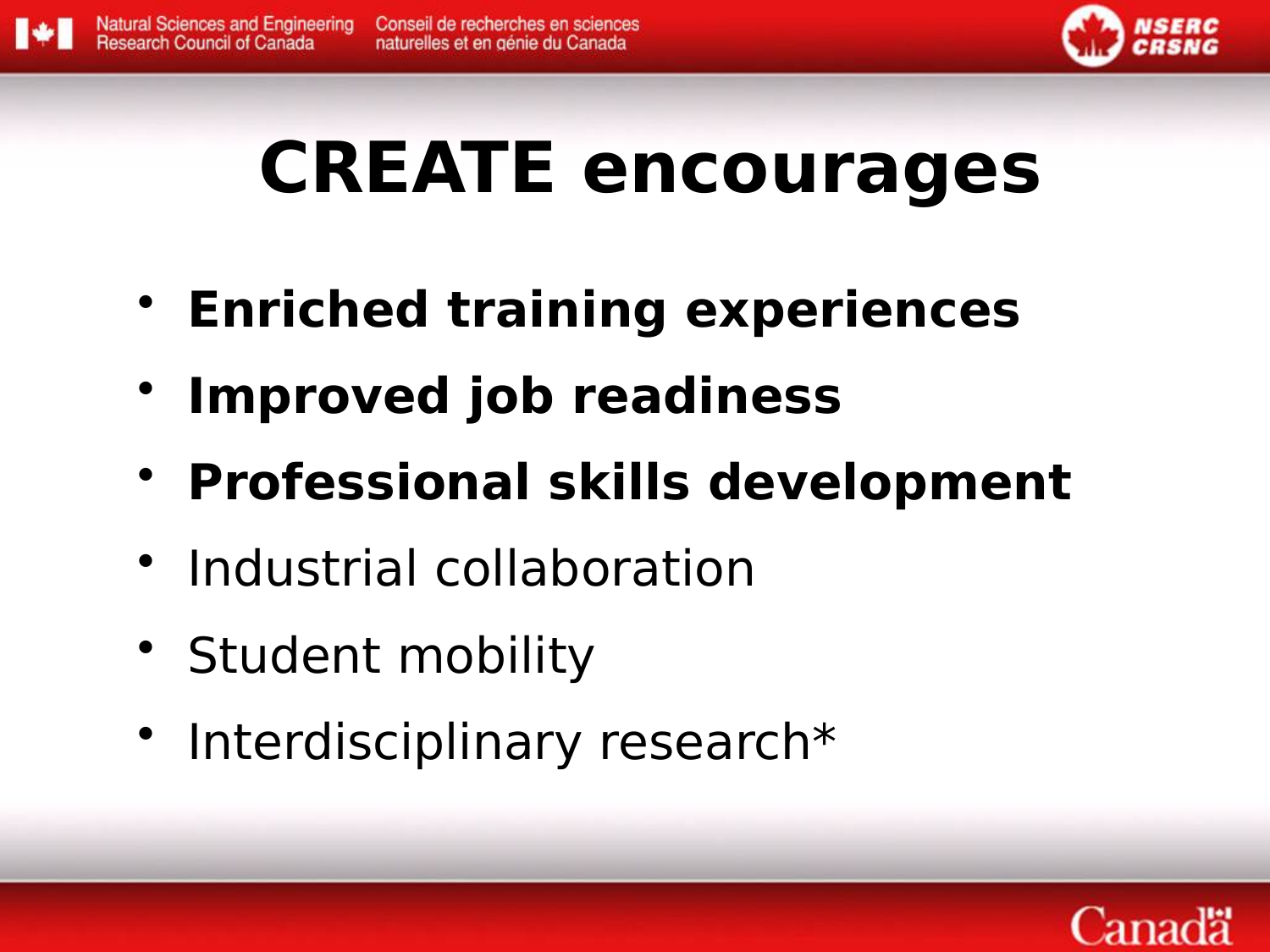

CREATE encourages

Enriched training experiences
Improved job readiness
Professional skills development
Industrial collaboration
Student mobility
Interdisciplinary research*